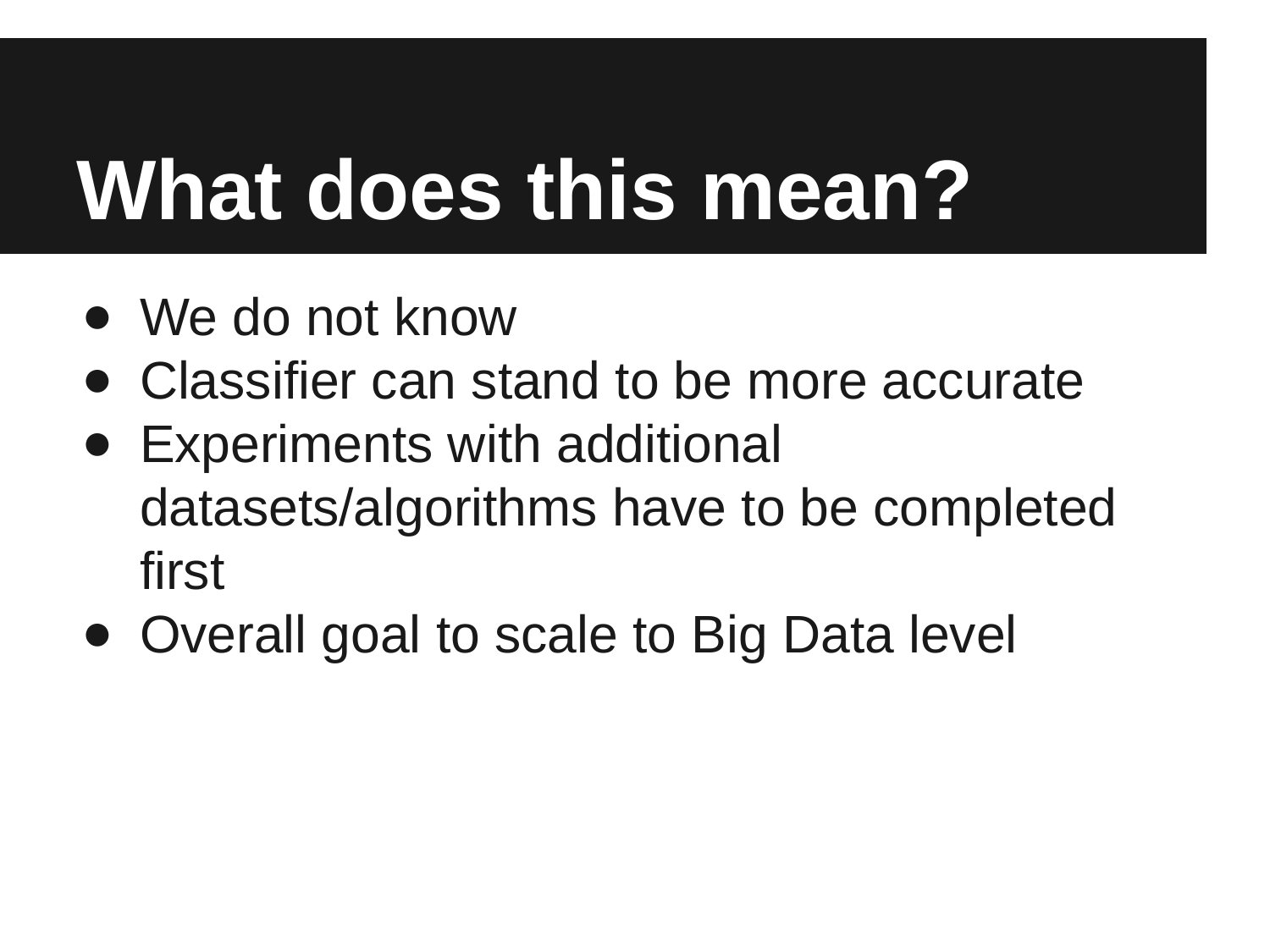

# What does this mean?
We do not know
Classifier can stand to be more accurate
Experiments with additional datasets/algorithms have to be completed first
Overall goal to scale to Big Data level